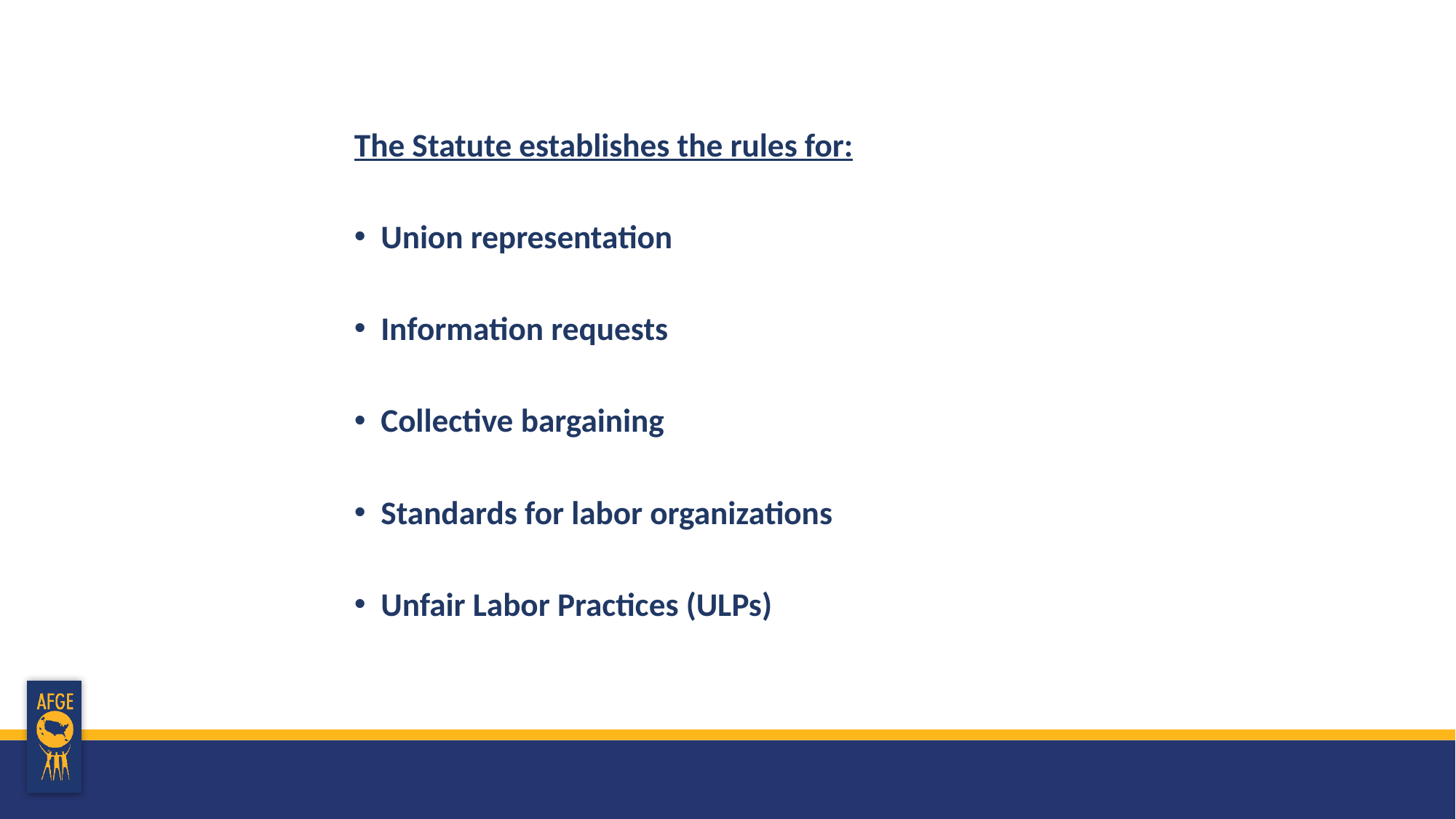

The Statute establishes the rules for:

Union representation

Information requests

Collective bargaining

Standards for labor organizations

Unfair Labor Practices (ULPs)